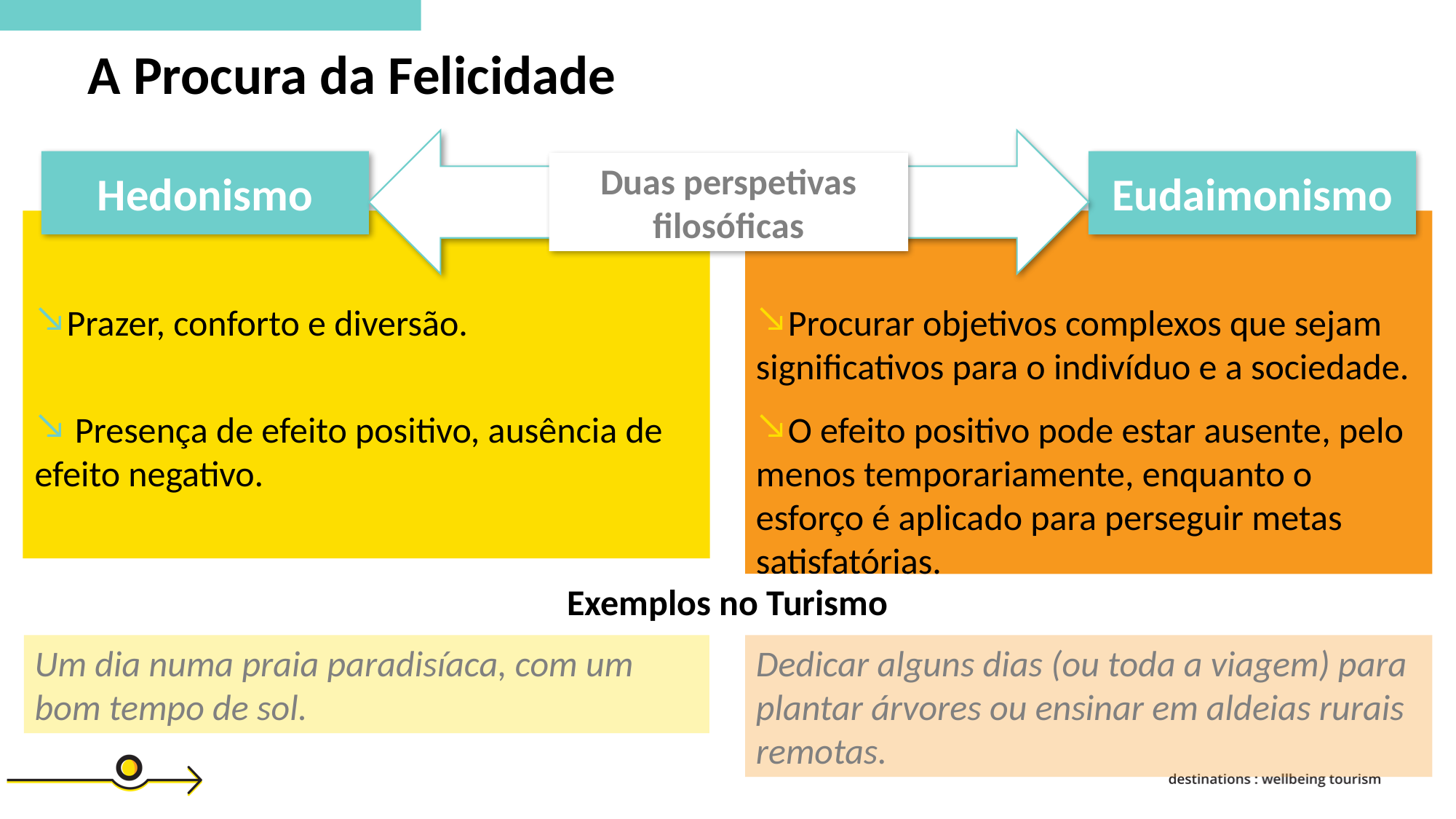

A Procura da Felicidade

Hedonismo
Eudaimonismo
Duas perspetivas filosóficas

Prazer, conforto e diversão.
Procurar objetivos complexos que sejam significativos para o indivíduo e a sociedade.
 Presença de efeito positivo, ausência de efeito negativo.
O efeito positivo pode estar ausente, pelo menos temporariamente, enquanto o esforço é aplicado para perseguir metas satisfatórias.
Exemplos no Turismo
Um dia numa praia paradisíaca, com um bom tempo de sol.
Dedicar alguns dias (ou toda a viagem) para plantar árvores ou ensinar em aldeias rurais remotas.